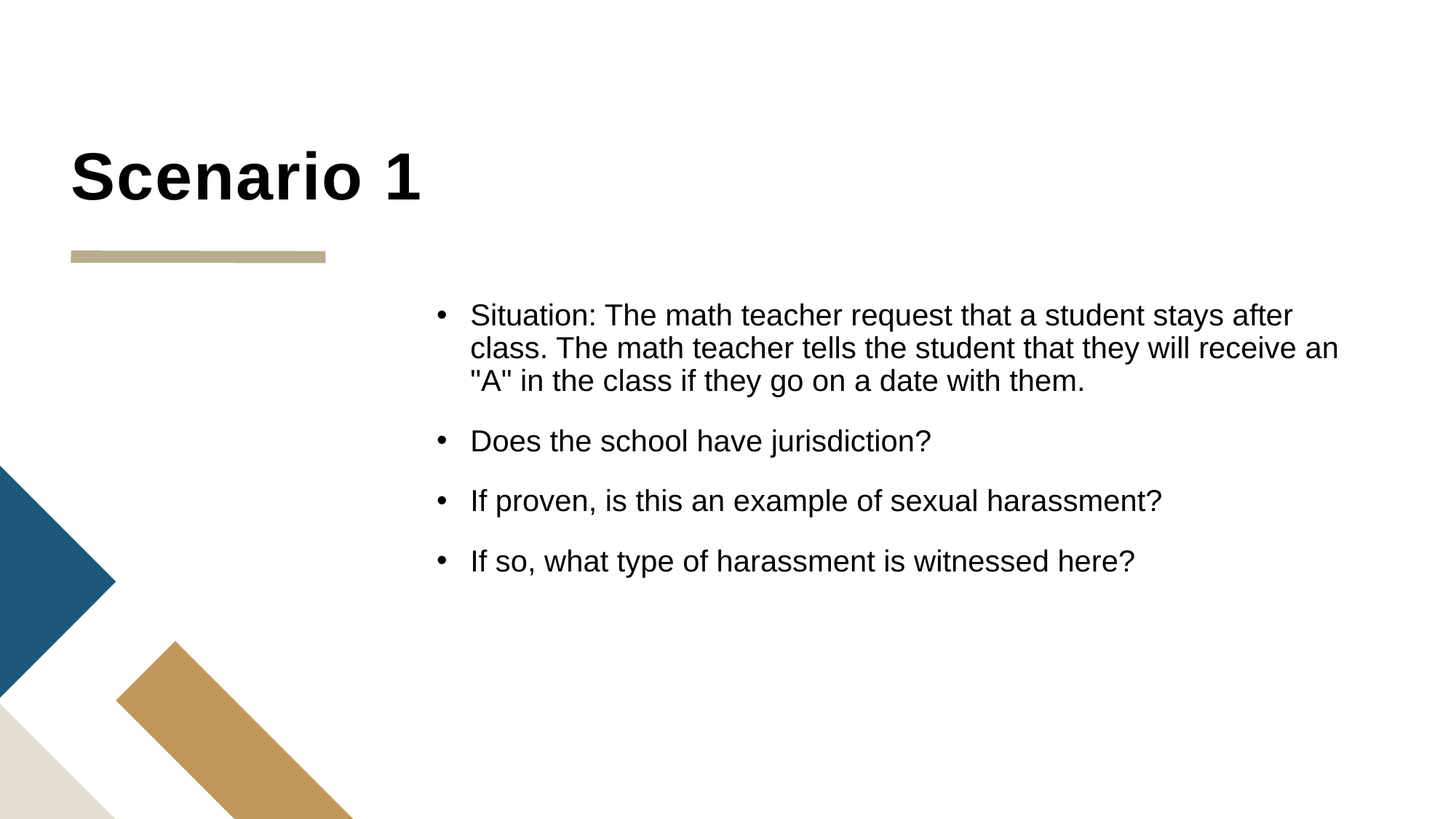

# Scenario 1
Situation: The math teacher request that a student stays after class. The math teacher tells the student that they will receive an "A" in the class if they go on a date with them.
Does the school have jurisdiction?
If proven, is this an example of sexual harassment?
If so, what type of harassment is witnessed here?